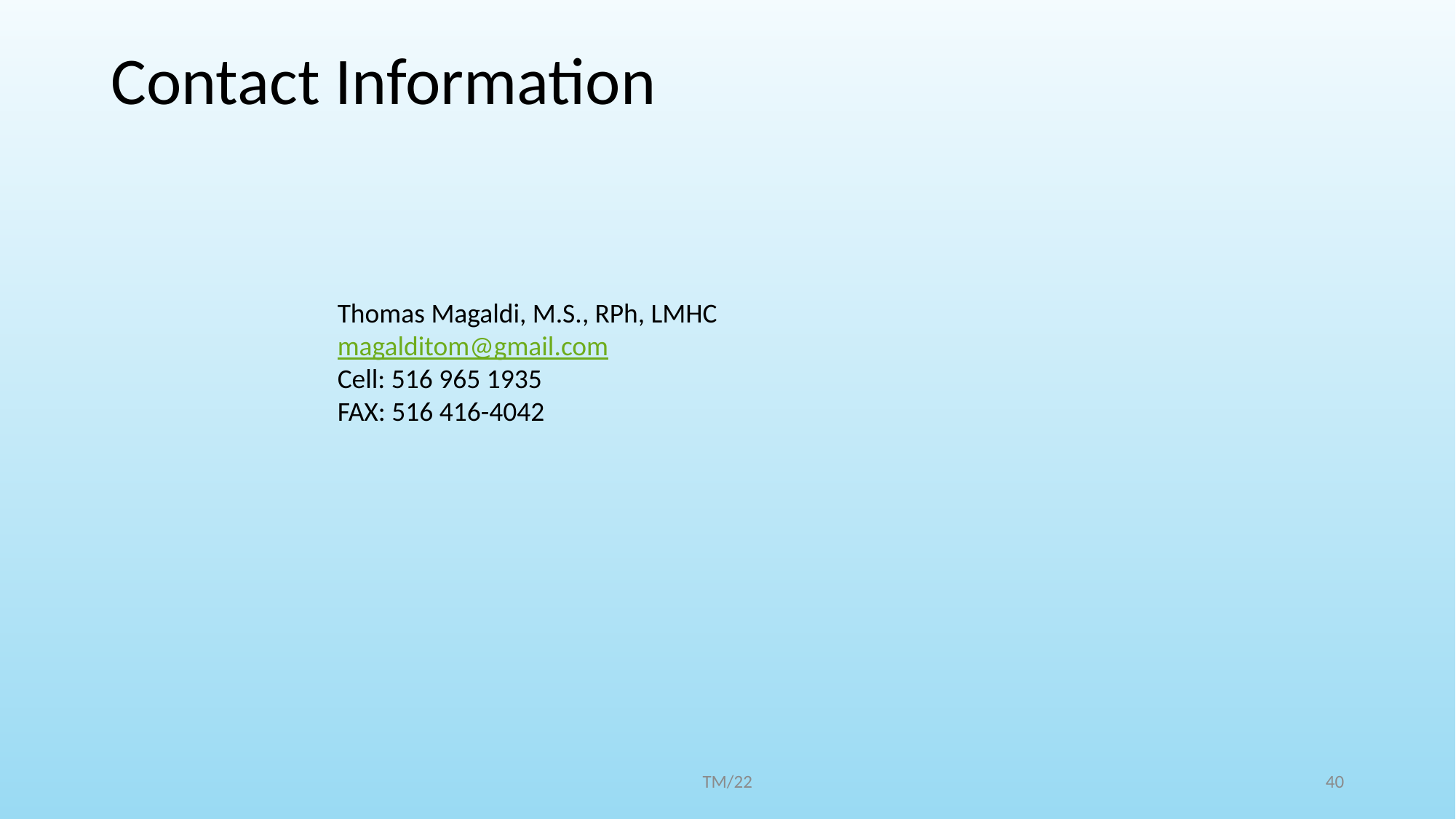

# Contact Information

Thomas Magaldi, M.S., RPh, LMHC
magalditom@gmail.com
Cell: 516 965 1935
FAX: 516 416-4042
TM/22
40